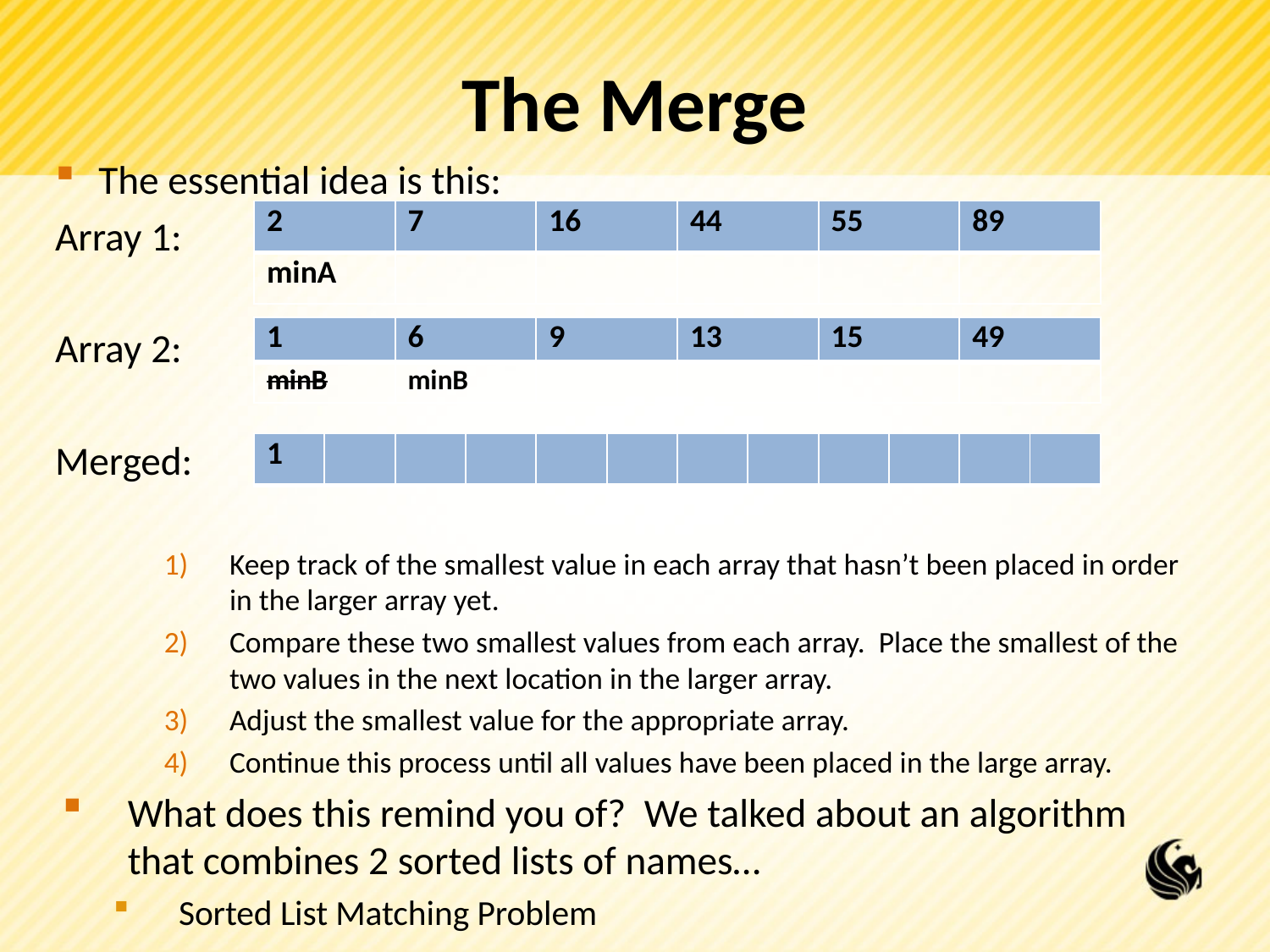

# The Merge
The essential idea is this:
Array 1:

Array 2:

Merged:

Keep track of the smallest value in each array that hasn’t been placed in order in the larger array yet.
Compare these two smallest values from each array.  Place the smallest of the two values in the next location in the larger array.
Adjust the smallest value for the appropriate array.
Continue this process until all values have been placed in the large array.
What does this remind you of?  We talked about an algorithm that combines 2 sorted lists of names…
Sorted List Matching Problem
| 2 | 7 | 16 | 44 | 55 | 89 |
| --- | --- | --- | --- | --- | --- |
| minA |  |  |  |  |  |
| 1 | 6 | 9 | 13 | 15 | 49 |
| --- | --- | --- | --- | --- | --- |
| minB |  |  |  |  |  |
| 1 | 6 | 9 | 13 | 15 | 49 |
| --- | --- | --- | --- | --- | --- |
| minB | minB |  |  |  |  |
|  |  |  |  |  |  |  |  |  |  |  |  |
| --- | --- | --- | --- | --- | --- | --- | --- | --- | --- | --- | --- |
| 1 |  |  |  |  |  |  |  |  |  |  |  |
| --- | --- | --- | --- | --- | --- | --- | --- | --- | --- | --- | --- |